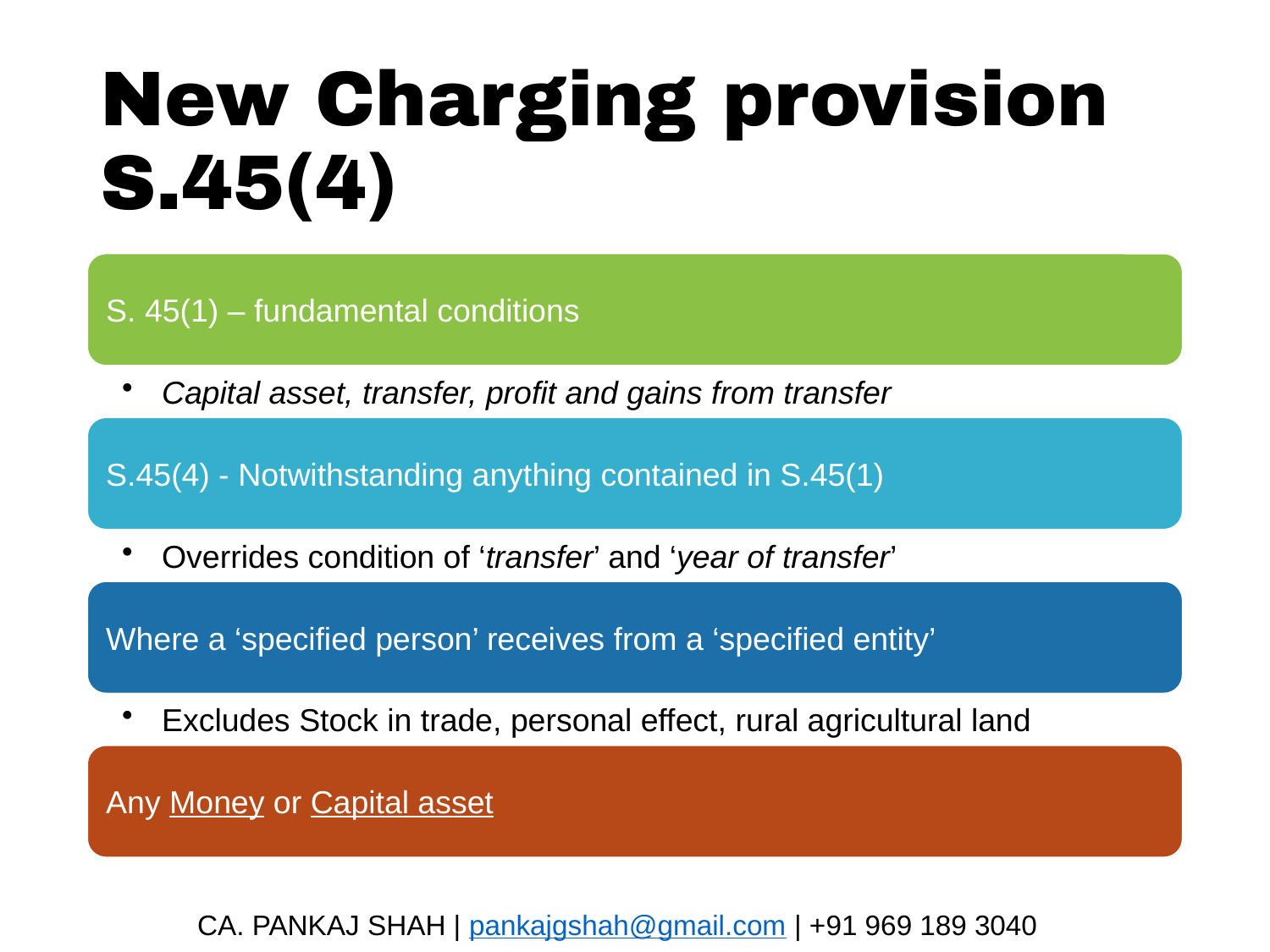

# New Charging provision S.45(4)
S. 45(1) – fundamental conditions
Capital asset, transfer, profit and gains from transfer
S.45(4) - Notwithstanding anything contained in S.45(1)
Overrides condition of ‘transfer’ and ‘year of transfer’
Where a ‘specified person’ receives from a ‘specified entity’
Any Money or Capital asset
Excludes Stock in trade, personal effect, rural agricultural land
CA. PANKAJ SHAH | pankajgshah@gmail.com | +91 969 189 3040